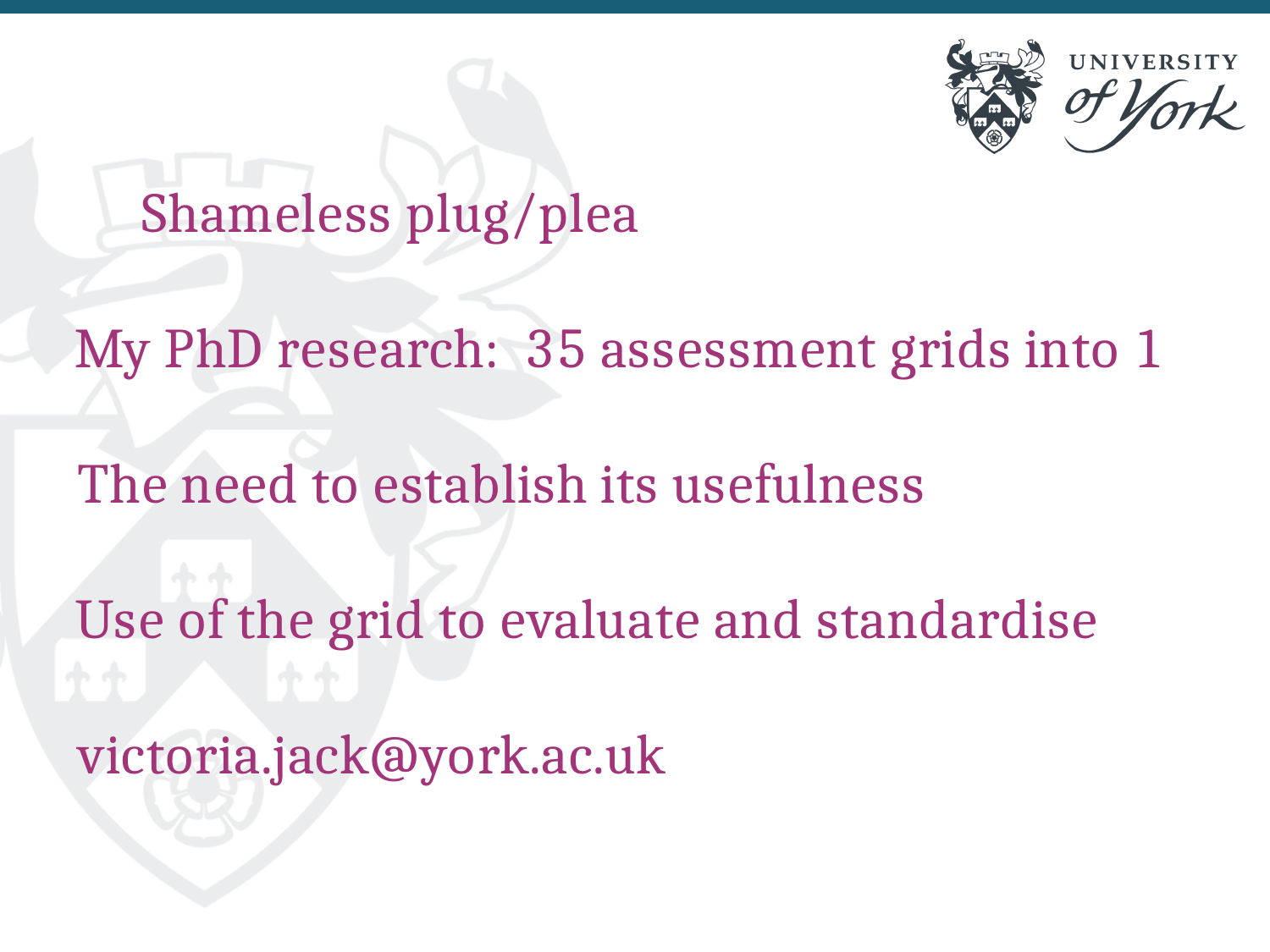

# Shameless plug/plea

My PhD research:  35 assessment grids into 1

The need to establish its usefulness

Use of the grid to evaluate and standardise

victoria.jack@york.ac.uk